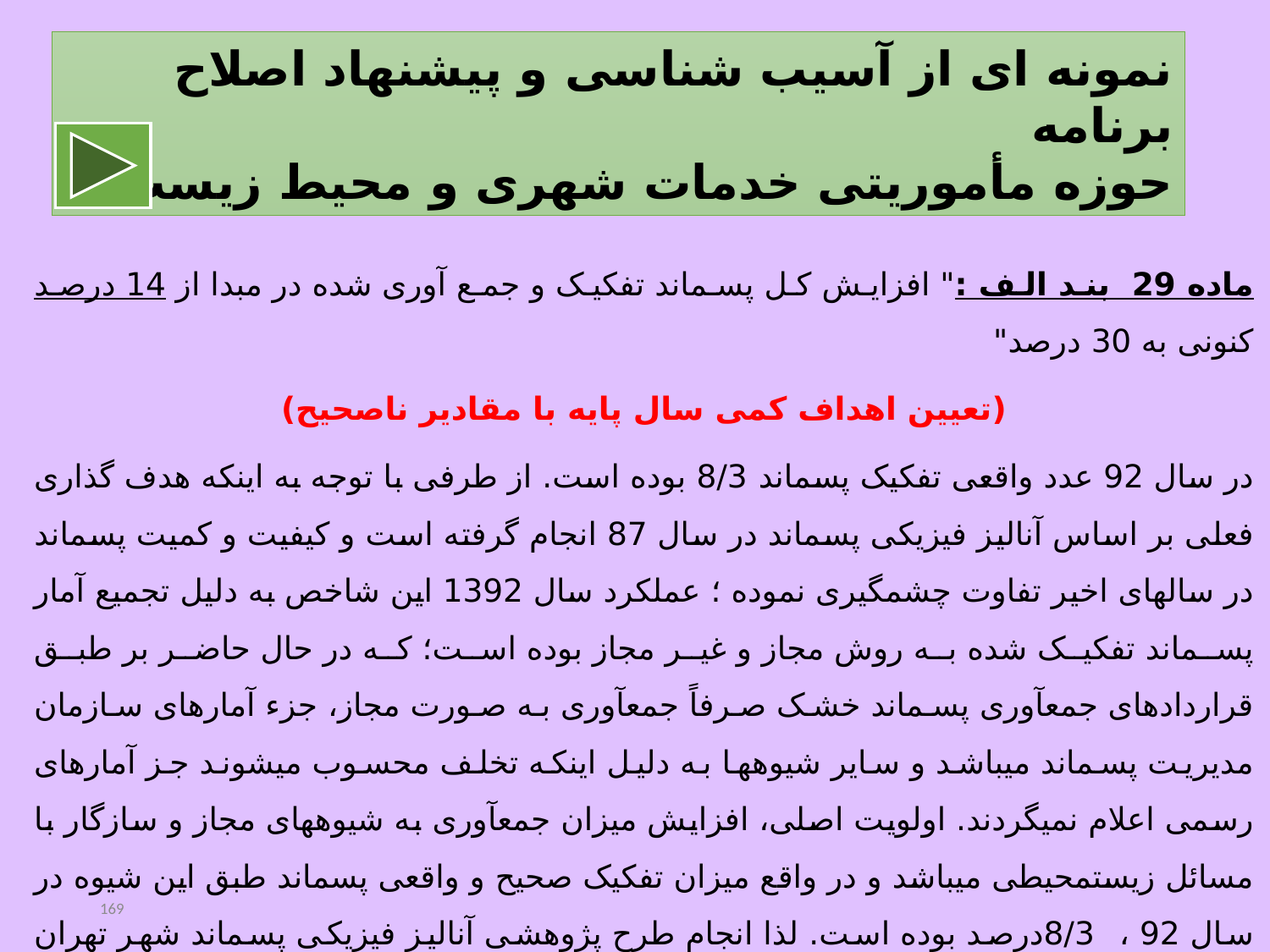

نمونه ای از آسیب شناسی و پیشنهاد اصلاح برنامه
حوزه مأموریتی خدمات شهری و محیط زیست

ماده 29  بند الف :" افزایش کل پسماند تفکیک و جمع آوری شده در مبدا از 14 درصد کنونی به 30 درصد"
(تعیین اهداف کمی سال پایه با مقادیر ناصحیح)
در سال 92 عدد واقعی تفکیک پسماند 8/3 بوده است. از طرفی با توجه به اینکه هدف گذاری فعلی بر اساس آنالیز فیزیکی پسماند در سال 87 انجام گرفته است و کیفیت و کمیت پسماند در سالهای اخیر تفاوت چشمگیری نموده ؛ عملکرد سال 1392‏ این شاخص به دلیل تجمیع آمار پسماند تفکیک شده به روش مجاز و غیر مجاز بوده است؛ که در حال حاضر بر طبق قراردادهای جمع­آوری پسماند خشک صرفاً جمع­آوری به صورت مجاز، جزء آمارهای‏ سازمان مدیریت پسماند می‏باشد و سایر شیوه‏ها به دلیل ‏اینکه تخلف محسوب می­شوند جز آمارهای رسمی اعلام نمی­گردند. اولویت اصلی، افزایش میزان جمع‏آوری به شیوه‏های مجاز و سازگار با مسائل زیست‏محیطی می­باشد و در واقع میزان تفکیک صحیح و واقعی پسماند طبق ‏این شیوه در سال 92 ،  8/3درصد بوده است. لذا انجام طرح پژوهشی آنالیز فیزیکی پسماند شهر تهران جهت تعیین کیفیت، کمیت و پتانسیل پسماند خشک و... امری ضروری است که نهایتا" منجر به هدف گذاری جدید می شود.
169